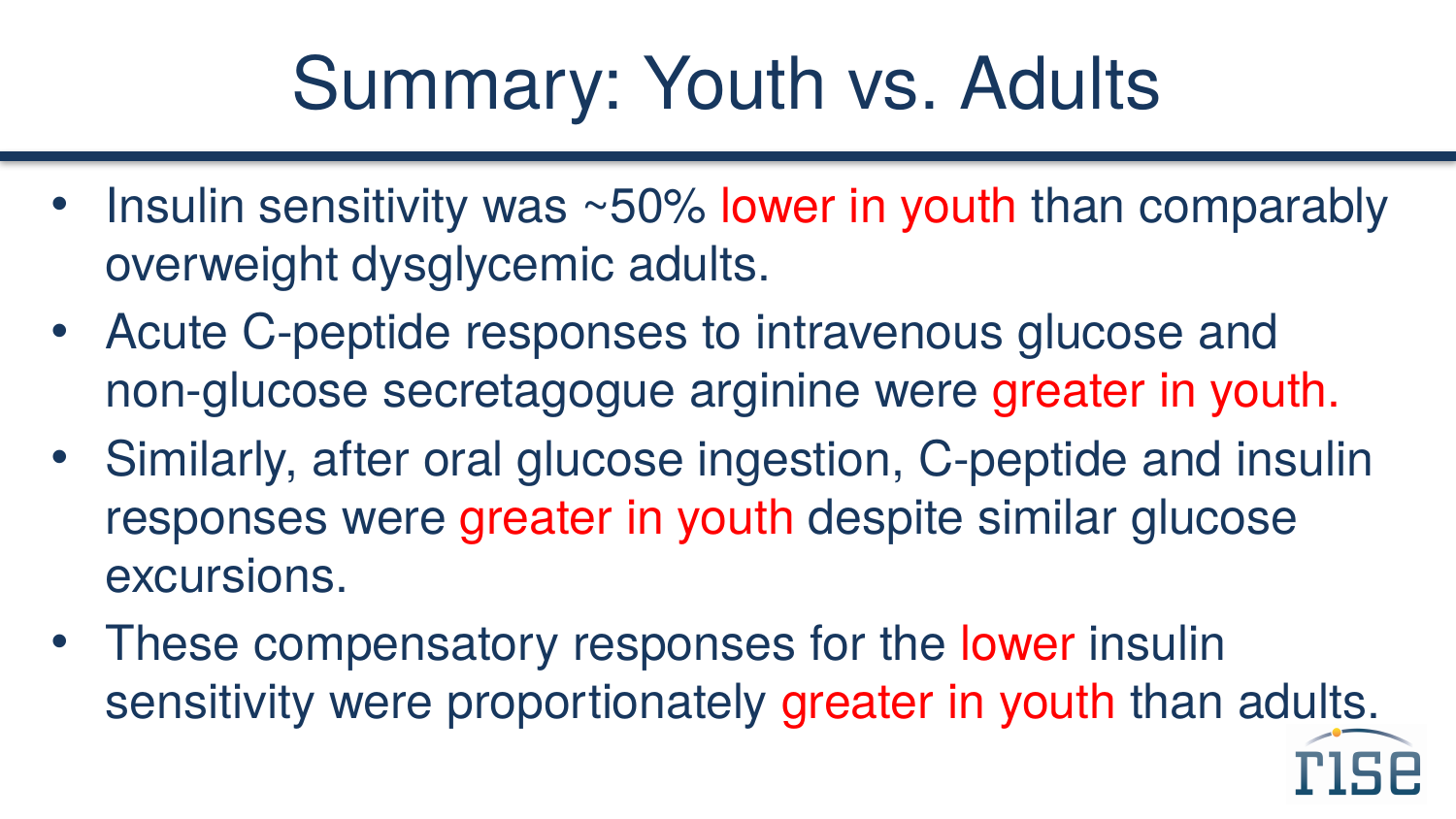

# Summary: Youth vs. Adults
Insulin sensitivity was ~50% lower in youth than comparably overweight dysglycemic adults.
Acute C-peptide responses to intravenous glucose and
non-glucose secretagogue arginine were greater in youth.
Similarly, after oral glucose ingestion, C-peptide and insulin responses were greater in youth despite similar glucose excursions.
These compensatory responses for the lower insulin sensitivity were proportionately greater in youth than adults.